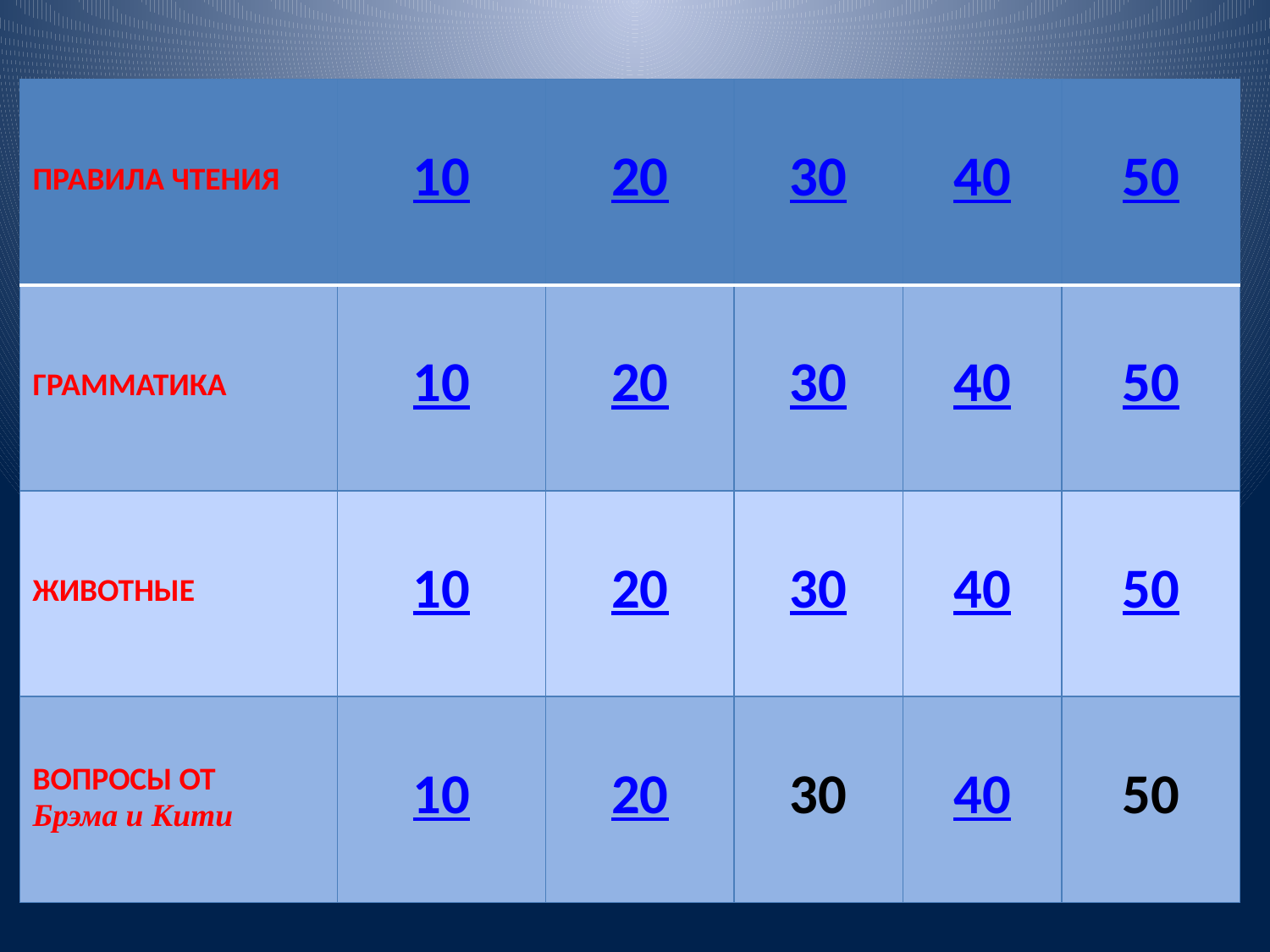

| ПРАВИЛА ЧТЕНИЯ | 10 | 20 | 30 | 40 | 50 |
| --- | --- | --- | --- | --- | --- |
| ГРАММАТИКА | 10 | 20 | 30 | 40 | 50 |
| ЖИВОТНЫЕ | 10 | 20 | 30 | 40 | 50 |
| ВОПРОСЫ ОТ Брэма и Кити | 10 | 20 | 30 | 40 | 50 |